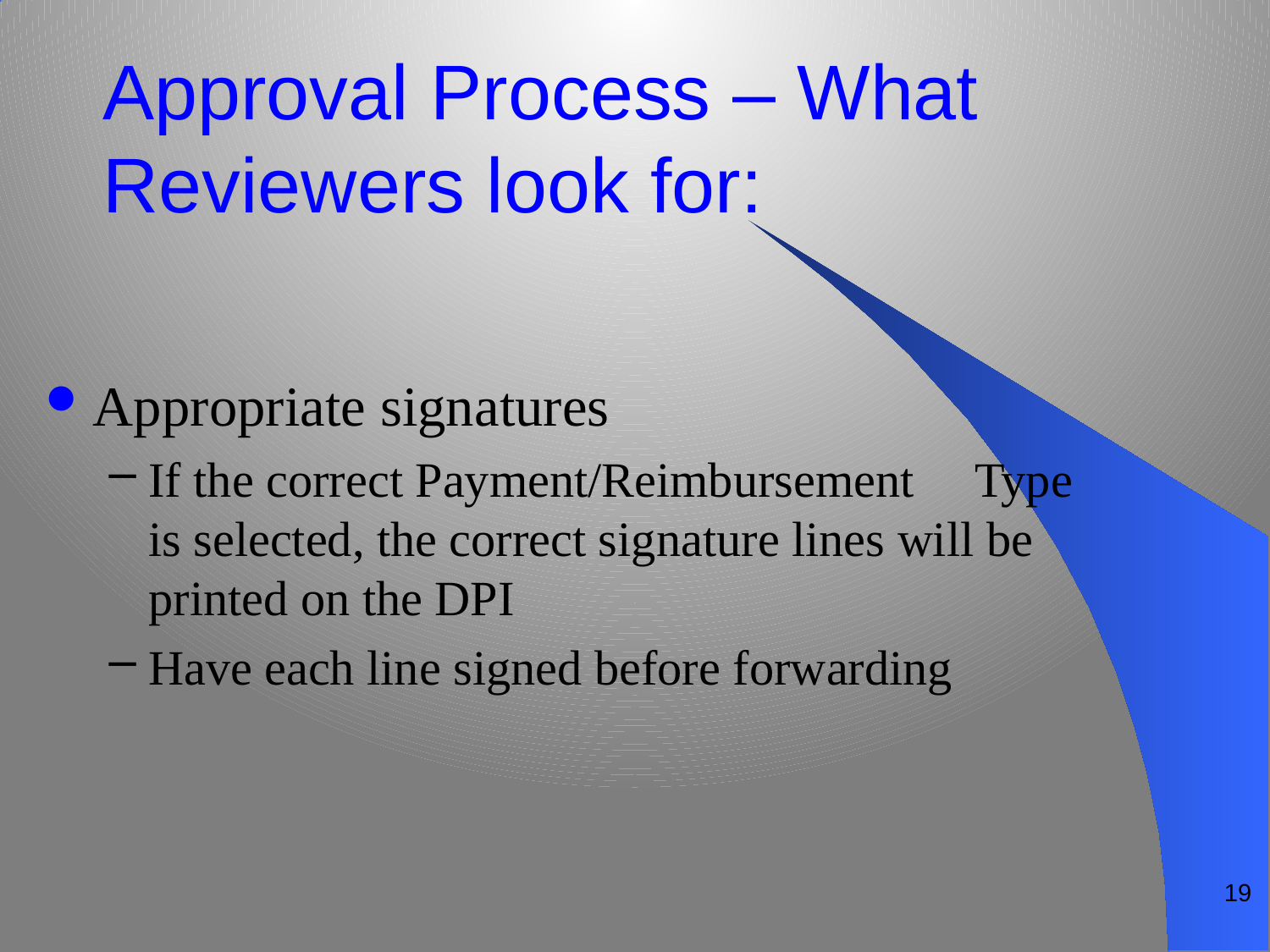

# Approval Process – What Reviewers look for:
Appropriate signatures
If the correct Payment/Reimbursement     Type is selected, the correct signature lines will be printed on the DPI
Have each line signed before forwarding
19